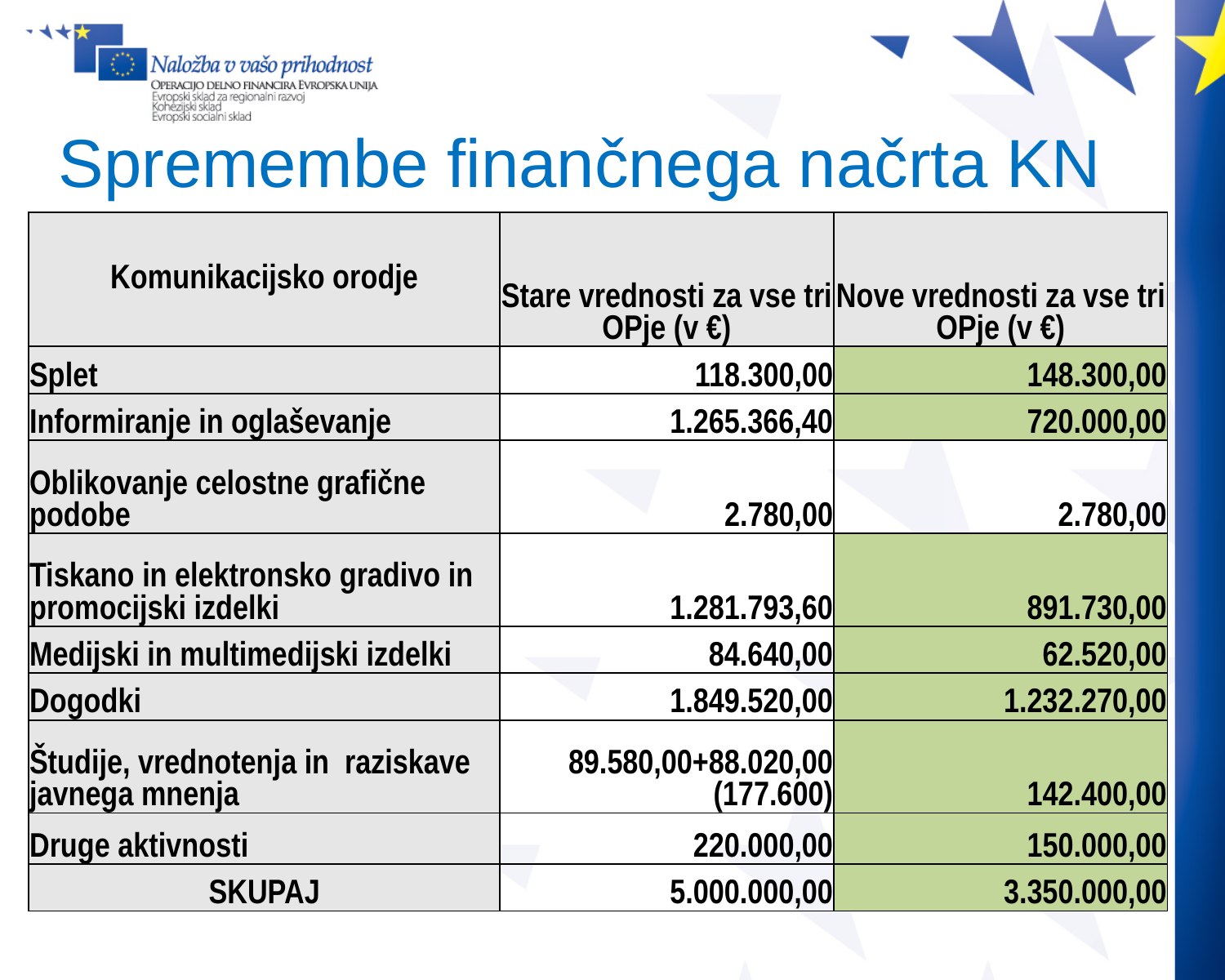

# Spremembe finančnega načrta KN
| Komunikacijsko orodje | Stare vrednosti za vse tri OPje (v €) | Nove vrednosti za vse tri OPje (v €) |
| --- | --- | --- |
| Splet | 118.300,00 | 148.300,00 |
| Informiranje in oglaševanje | 1.265.366,40 | 720.000,00 |
| Oblikovanje celostne grafične podobe | 2.780,00 | 2.780,00 |
| Tiskano in elektronsko gradivo in promocijski izdelki | 1.281.793,60 | 891.730,00 |
| Medijski in multimedijski izdelki | 84.640,00 | 62.520,00 |
| Dogodki | 1.849.520,00 | 1.232.270,00 |
| Študije, vrednotenja in raziskave javnega mnenja | 89.580,00+88.020,00 (177.600) | 142.400,00 |
| Druge aktivnosti | 220.000,00 | 150.000,00 |
| SKUPAJ | 5.000.000,00 | 3.350.000,00 |